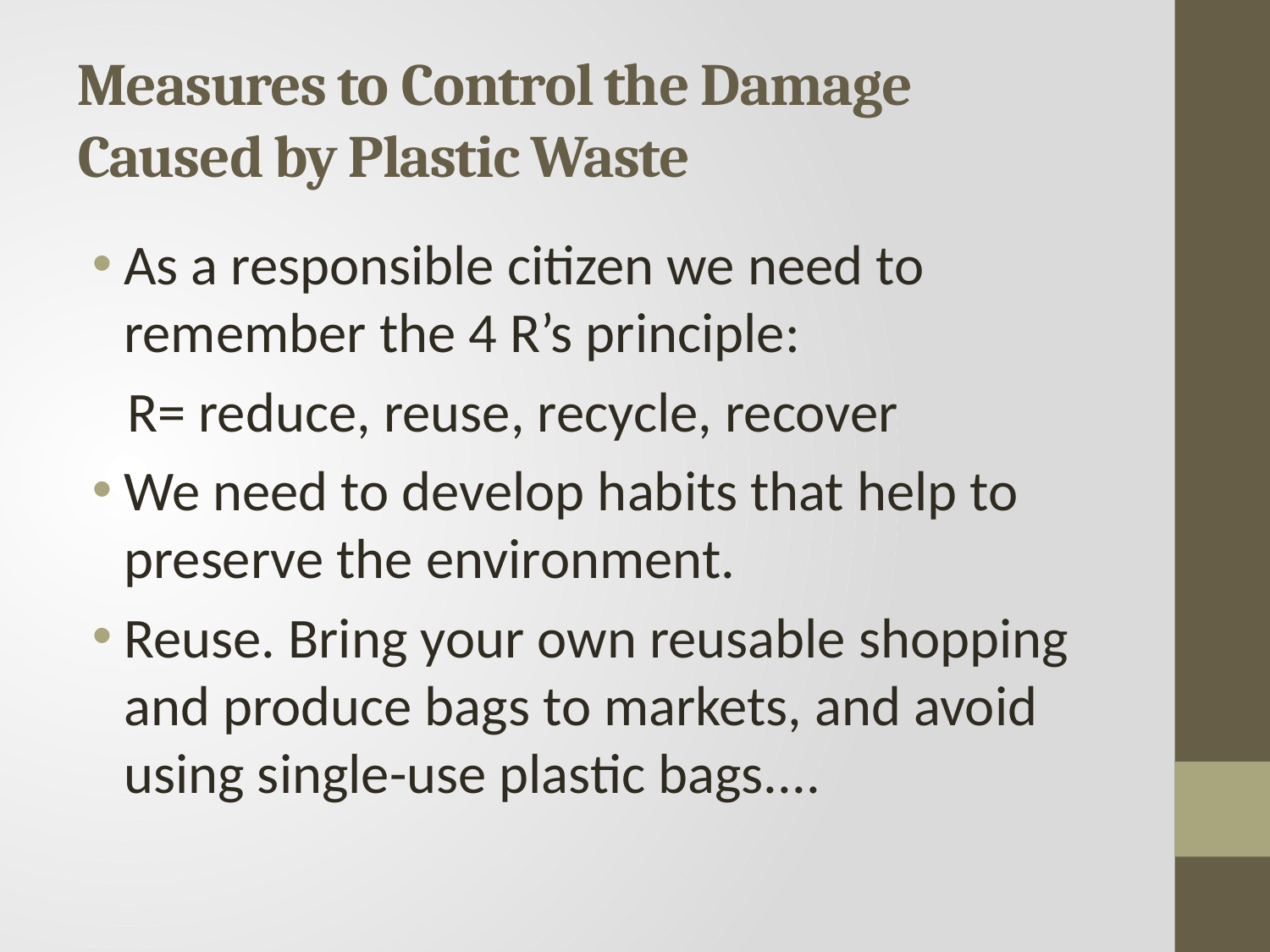

# Measures to Control the Damage Caused by Plastic Waste
As a responsible citizen we need to remember the 4 R’s principle:
    R= reduce, reuse, recycle, recover
We need to develop habits that help to preserve the environment.
Reuse. Bring your own reusable shopping and produce bags to markets, and avoid using single-use plastic bags....